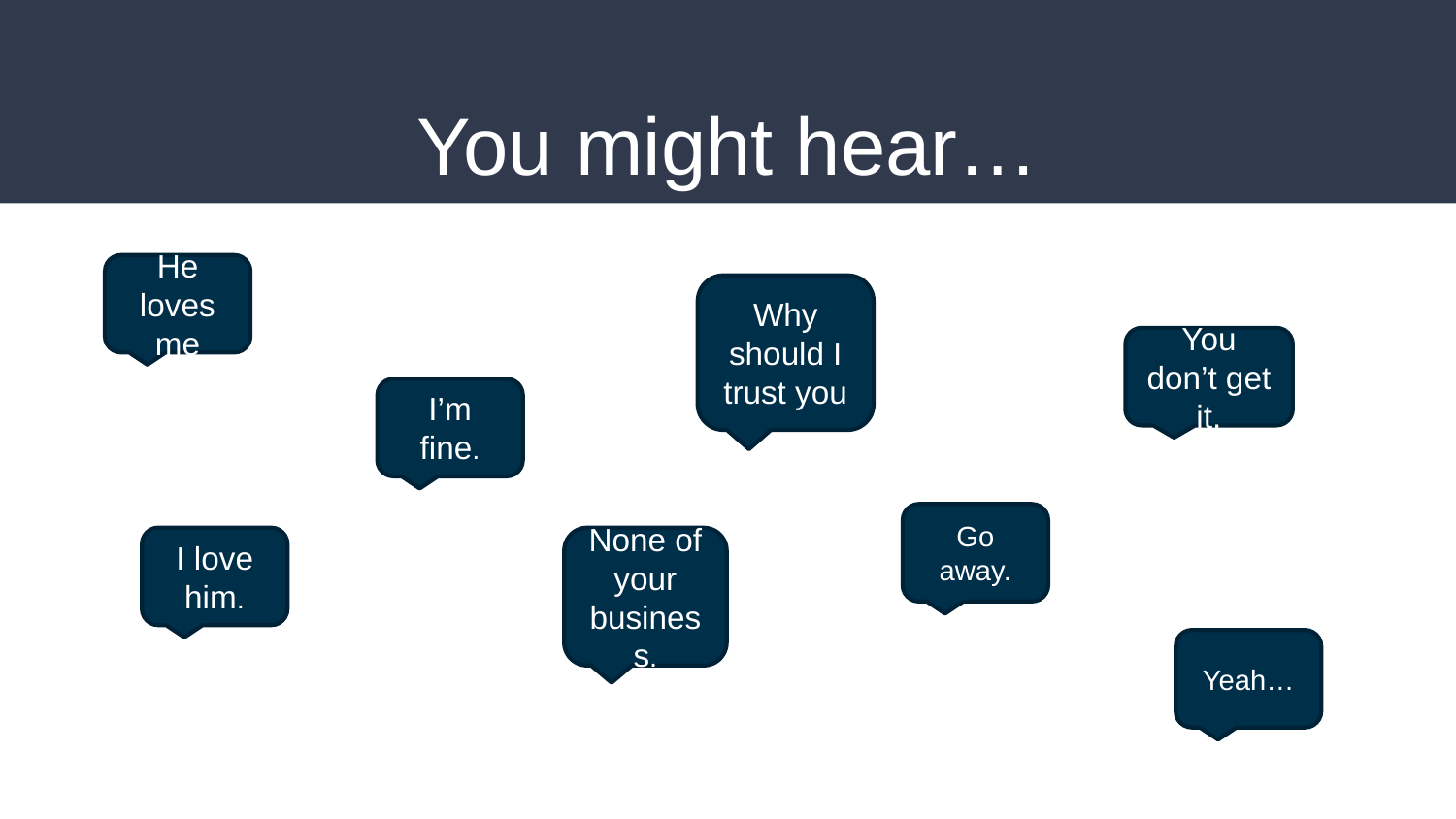

# You might hear…
He loves me
Why should I trust you
You don’t get it.

I’m fine.

Go away.
I love him.
None of your business.
Yeah…